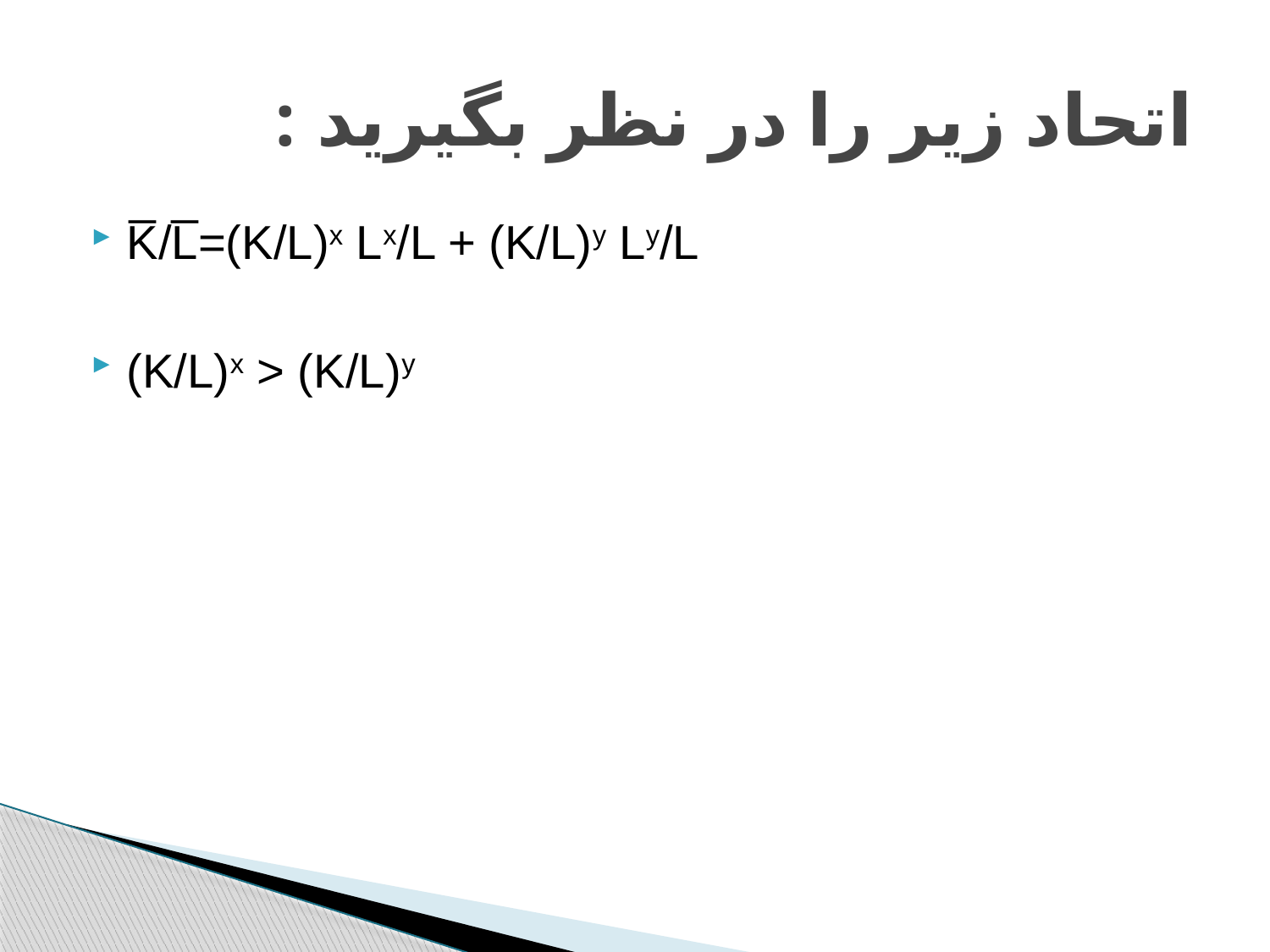

# اتحاد زیر را در نظر بگیرید :
K̅/L̅=(K/L)x Lx/L + (K/L)y Ly/L

(K/L)x > (K/L)y